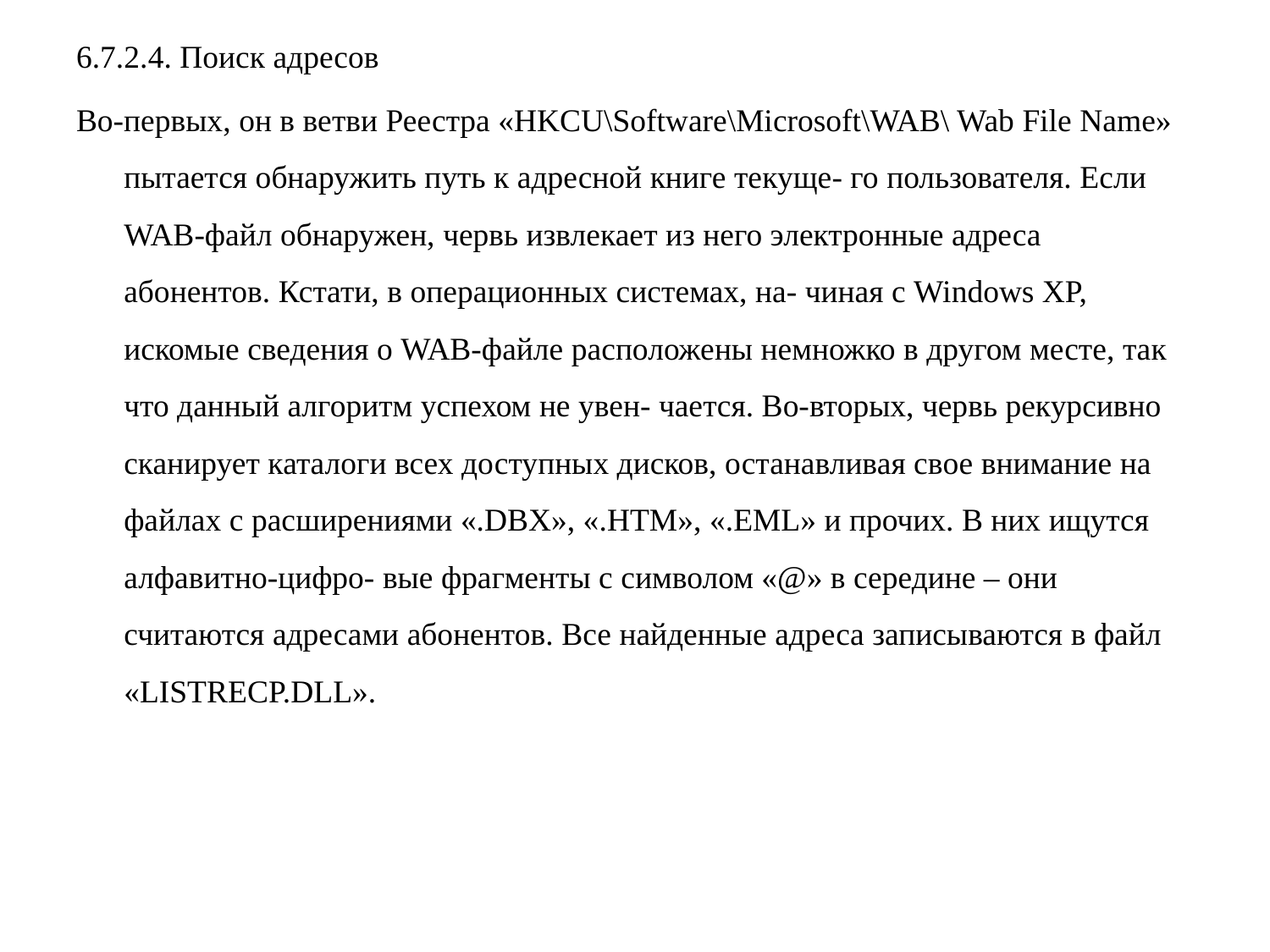

6.7.2.4. Поиск адресов
Во-первых, он в ветви Реестра «HKCU\Software\Microsoft\WAB\ Wab File Name» пытается обнаружить путь к адресной книге текуще- го пользователя. Если WAB-файл обнаружен, червь извлекает из него электронные адреса абонентов. Кстати, в операционных системах, на- чиная с Windows XP, искомые сведения о WAB-файле расположены немножко в другом месте, так что данный алгоритм успехом не увен- чается. Во-вторых, червь рекурсивно сканирует каталоги всех доступных дисков, останавливая свое внимание на файлах с расширениями «.DBX», «.HTM», «.EML» и прочих. В них ищутся алфавитно-цифро- вые фрагменты с символом «@» в середине – они считаются адресами абонентов. Все найденные адреса записываются в файл «LISTRECP.DLL».